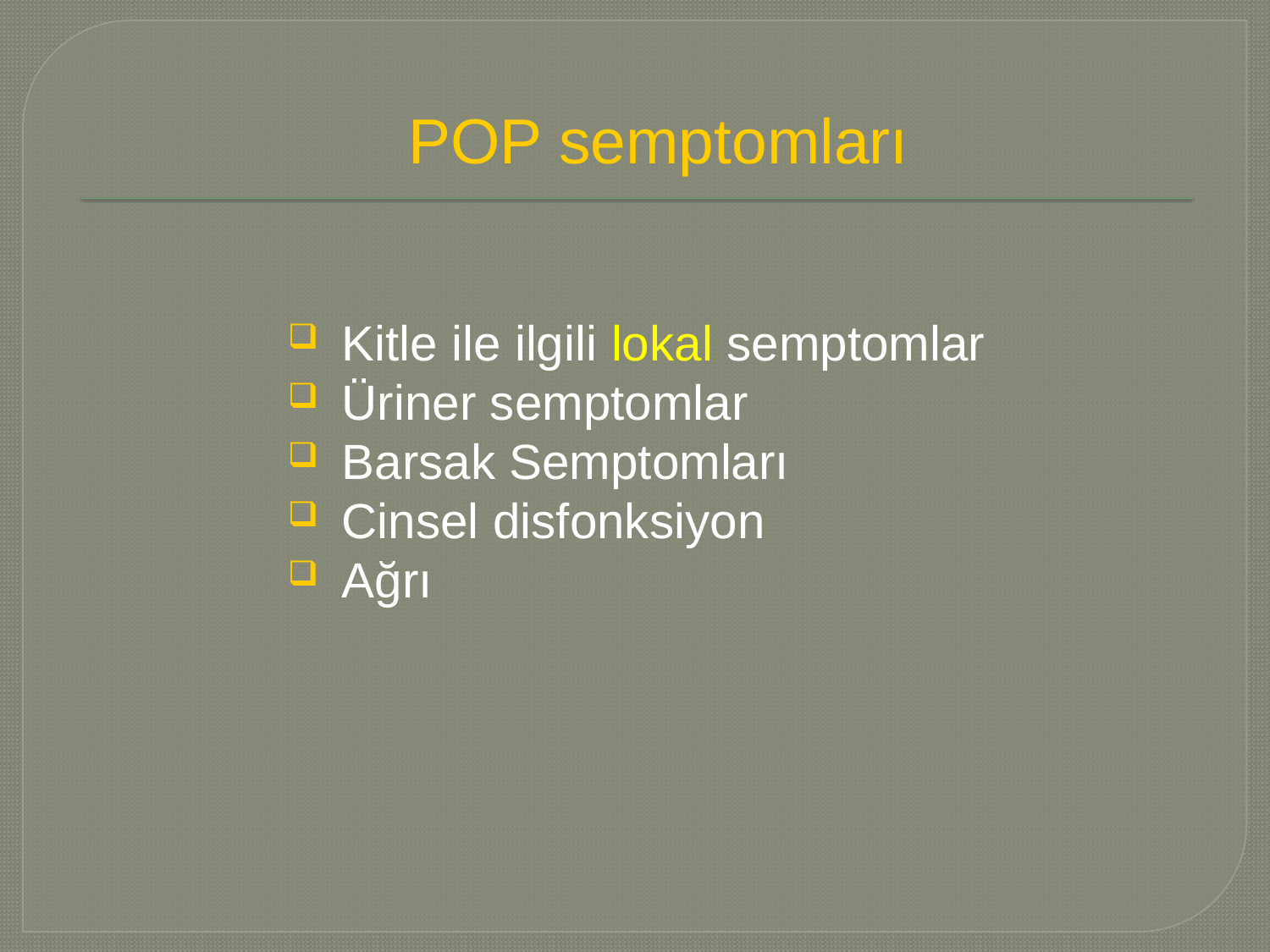

# POP semptomları

 Kitle ile ilgili lokal semptomlar
 Üriner semptomlar
 Barsak Semptomları
 Cinsel disfonksiyon
 Ağrı